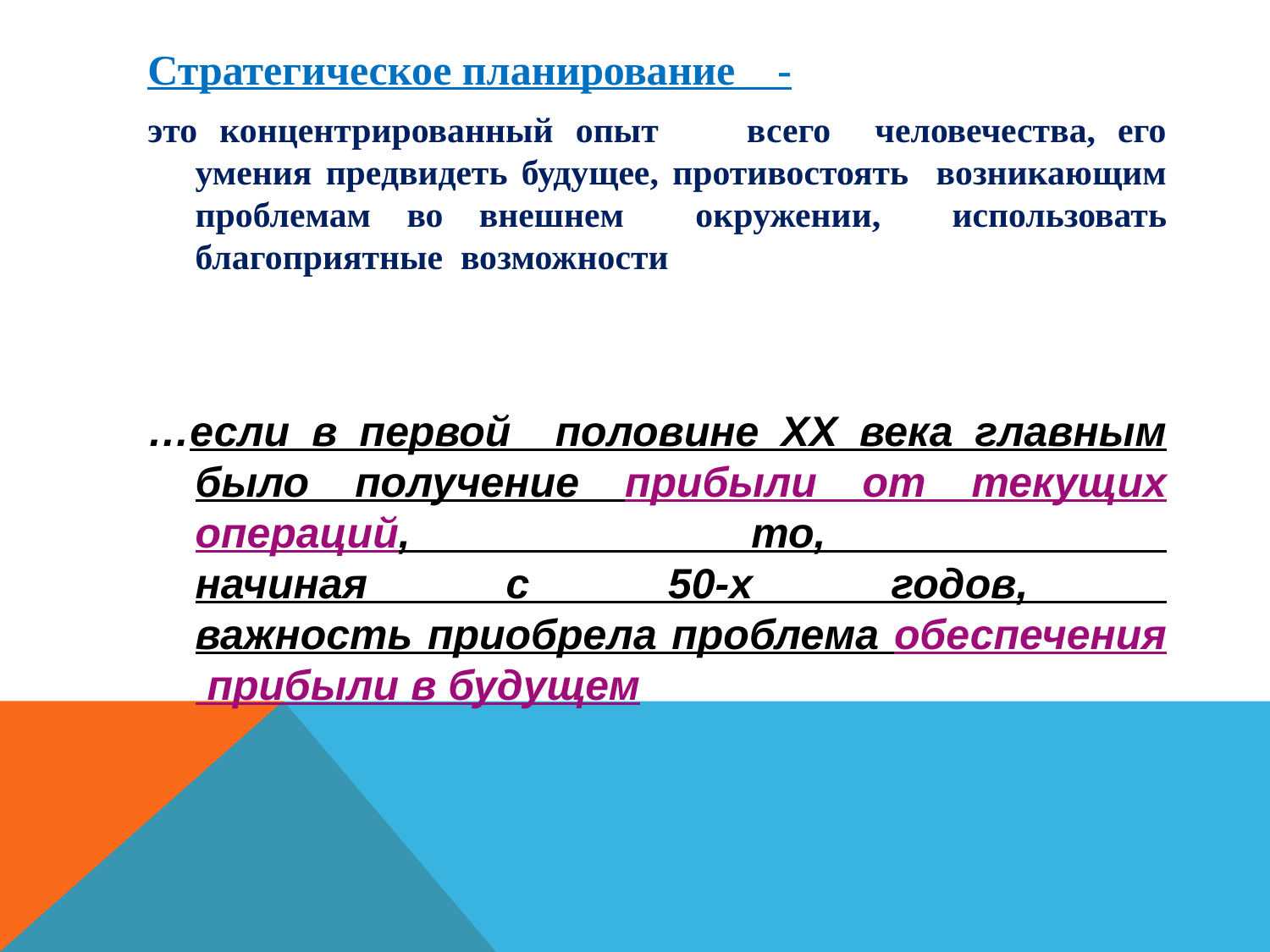

Стратегическое планирование    -
это концентрированный опыт    всего  человечества, его умения предвидеть будущее, противостоять  возникающим проблемам во внешнем  окружении,  использовать благоприятные  возможности

…если в первой  половине ХХ века главным было получение прибыли от текущих операций, то,
начиная с 50-х годов,
важность приобрела проблема обеспечения  прибыли в будущем